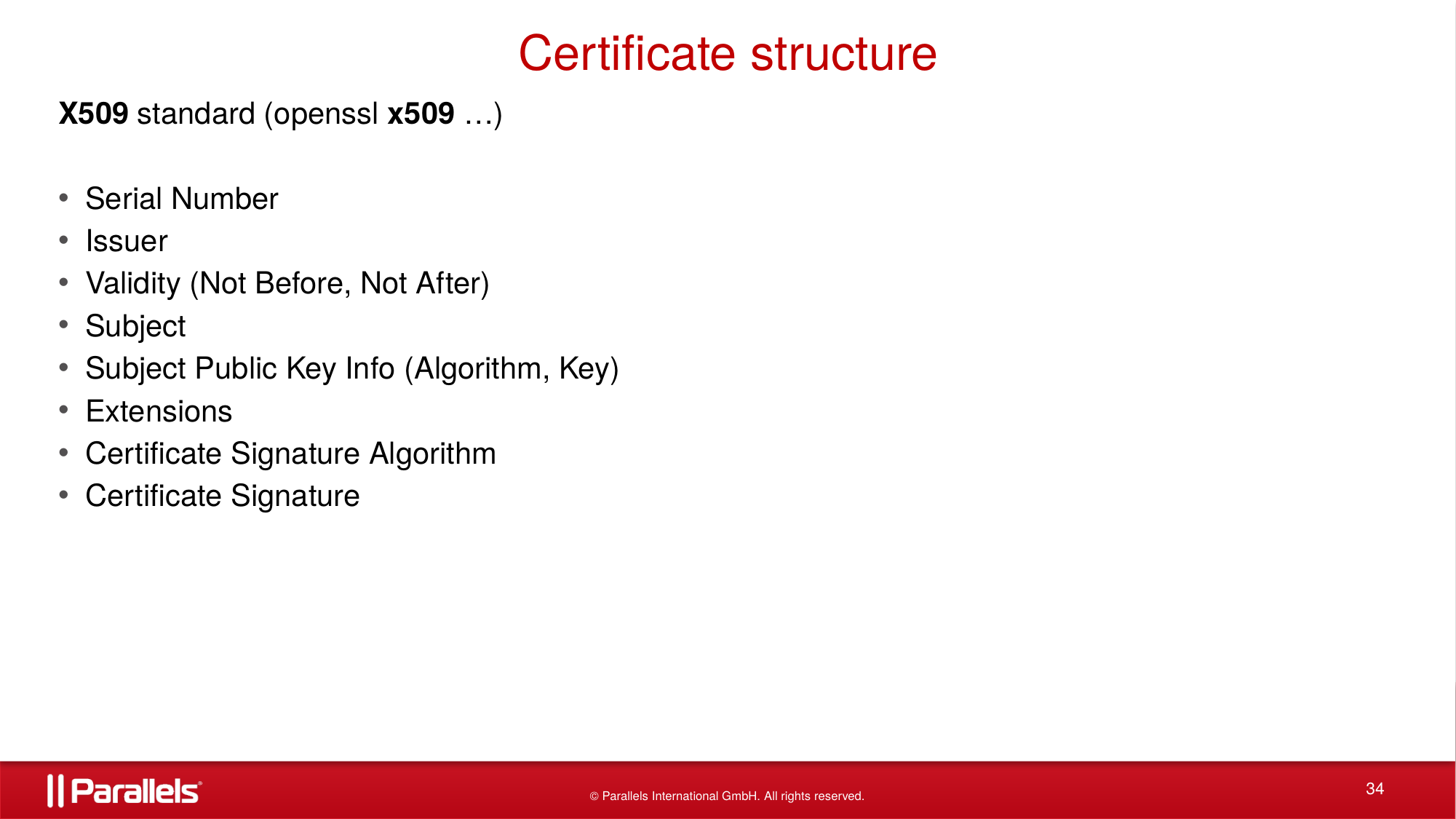

# Certificate structure
X509 standard (openssl x509 …)

Serial Number
Issuer
Validity (Not Before, Not After)
Subject
Subject Public Key Info (Algorithm, Key)
Extensions
Certificate Signature Algorithm
Certificate Signature